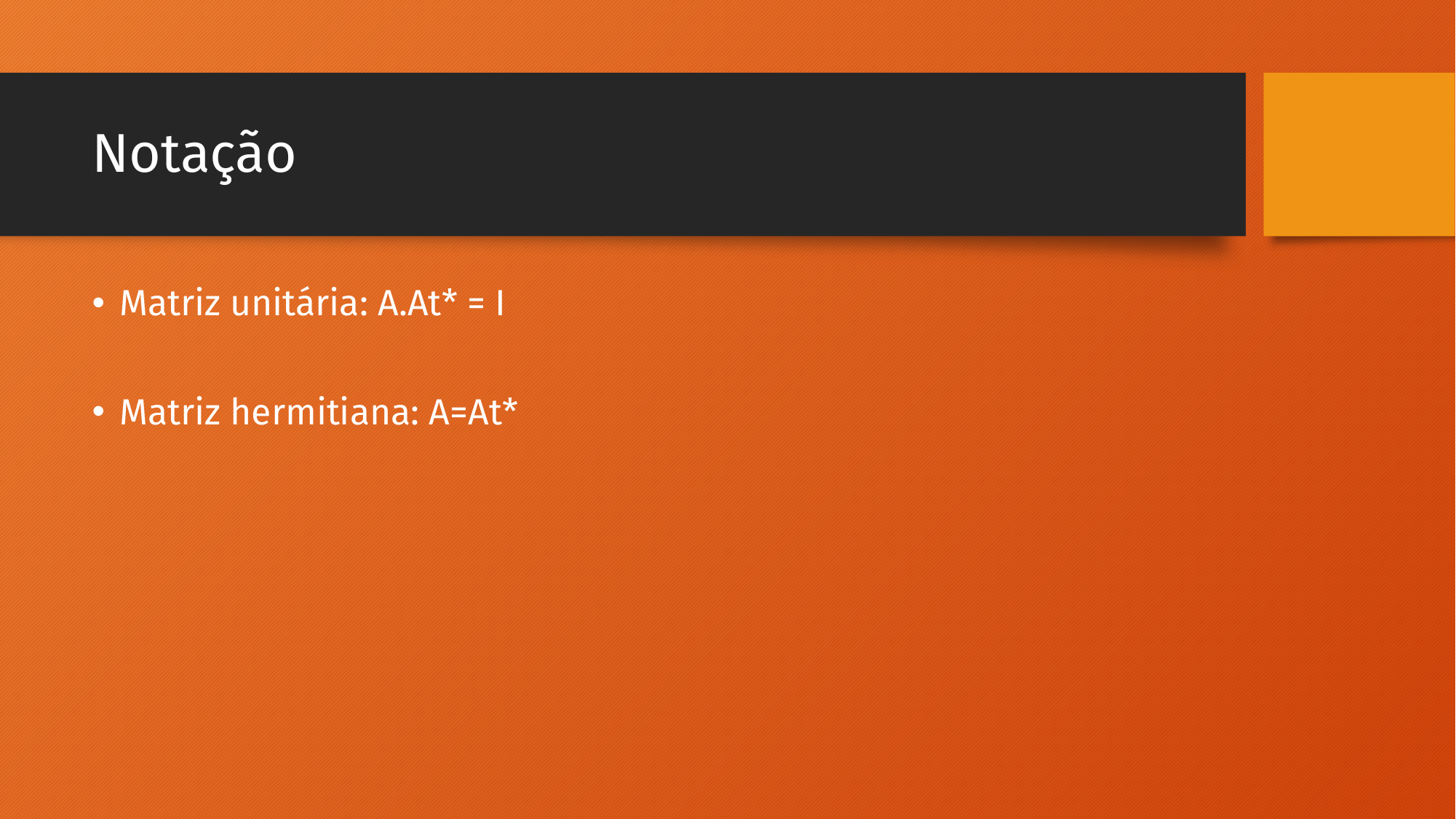

# Notação
Matriz unitária: A.At* = I

Matriz hermitiana: A=At*